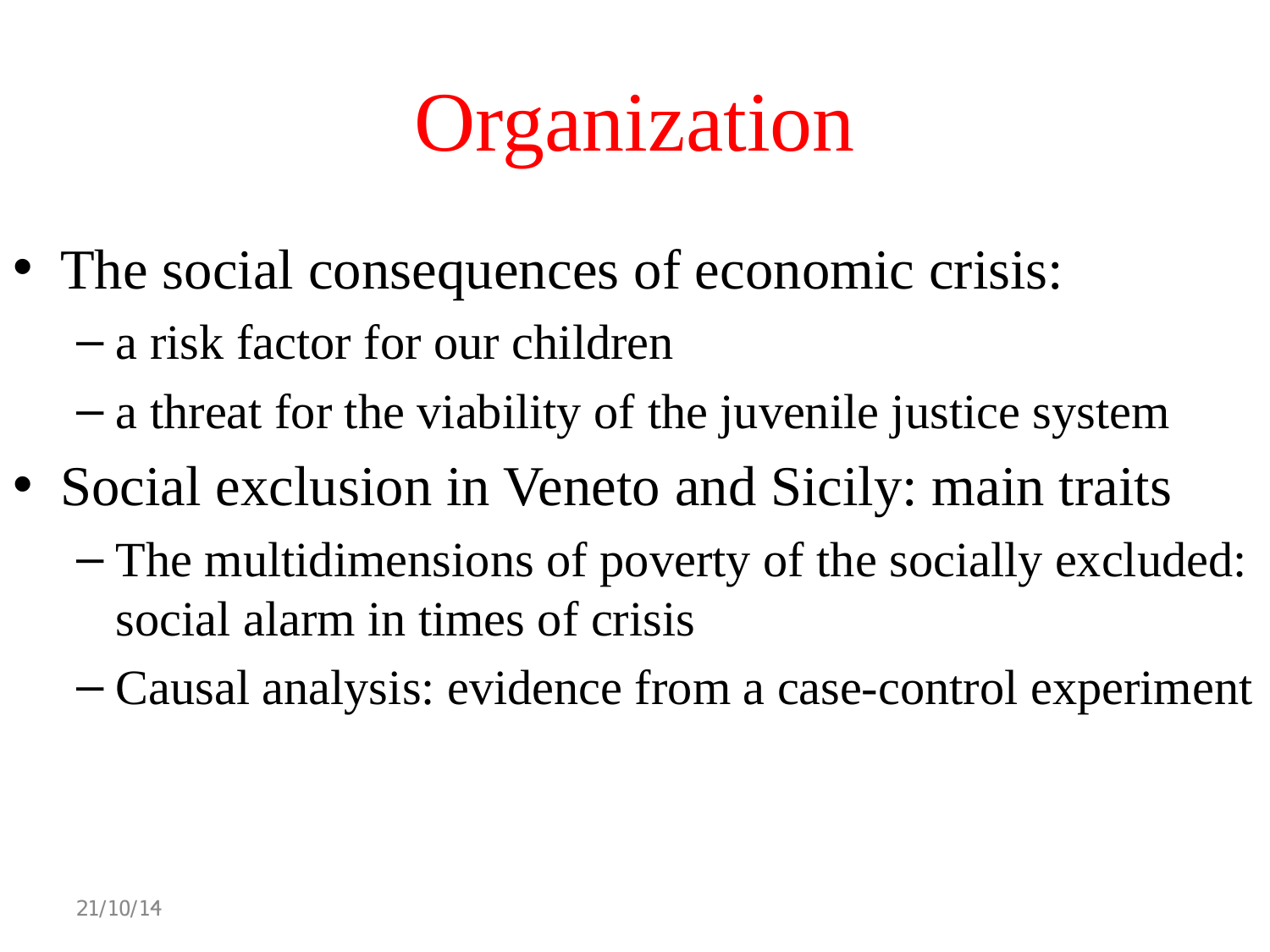

# Organization
The social consequences of economic crisis:
a risk factor for our children
a threat for the viability of the juvenile justice system
Social exclusion in Veneto and Sicily: main traits
The multidimensions of poverty of the socially excluded: social alarm in times of crisis
Causal analysis: evidence from a case-control experiment
21/10/14